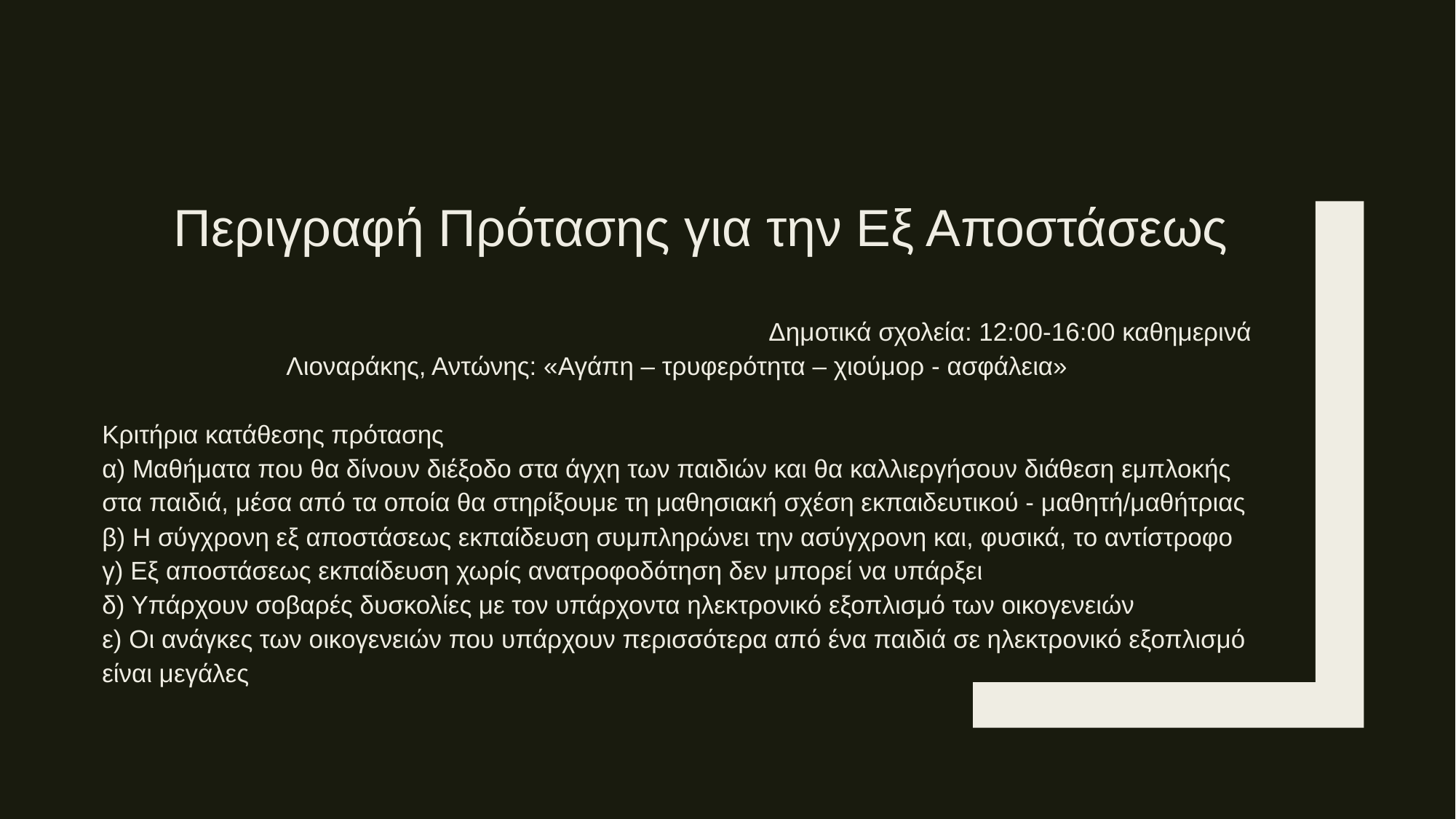

# Περιγραφή Πρότασης για την Εξ Αποστάσεως
Δημοτικά σχολεία: 12:00-16:00 καθημερινά
Λιοναράκης, Αντώνης: «Αγάπη – τρυφερότητα – χιούμορ - ασφάλεια»

Κριτήρια κατάθεσης πρότασης
α) Μαθήματα που θα δίνουν διέξοδο στα άγχη των παιδιών και θα καλλιεργήσουν διάθεση εμπλοκής στα παιδιά, μέσα από τα οποία θα στηρίξουμε τη μαθησιακή σχέση εκπαιδευτικού - μαθητή/μαθήτριας
β) Η σύγχρονη εξ αποστάσεως εκπαίδευση συμπληρώνει την ασύγχρονη και, φυσικά, το αντίστροφο
γ) Εξ αποστάσεως εκπαίδευση χωρίς ανατροφοδότηση δεν μπορεί να υπάρξει
δ) Υπάρχουν σοβαρές δυσκολίες με τον υπάρχοντα ηλεκτρονικό εξοπλισμό των οικογενειών
ε) Οι ανάγκες των οικογενειών που υπάρχουν περισσότερα από ένα παιδιά σε ηλεκτρονικό εξοπλισμό είναι μεγάλες